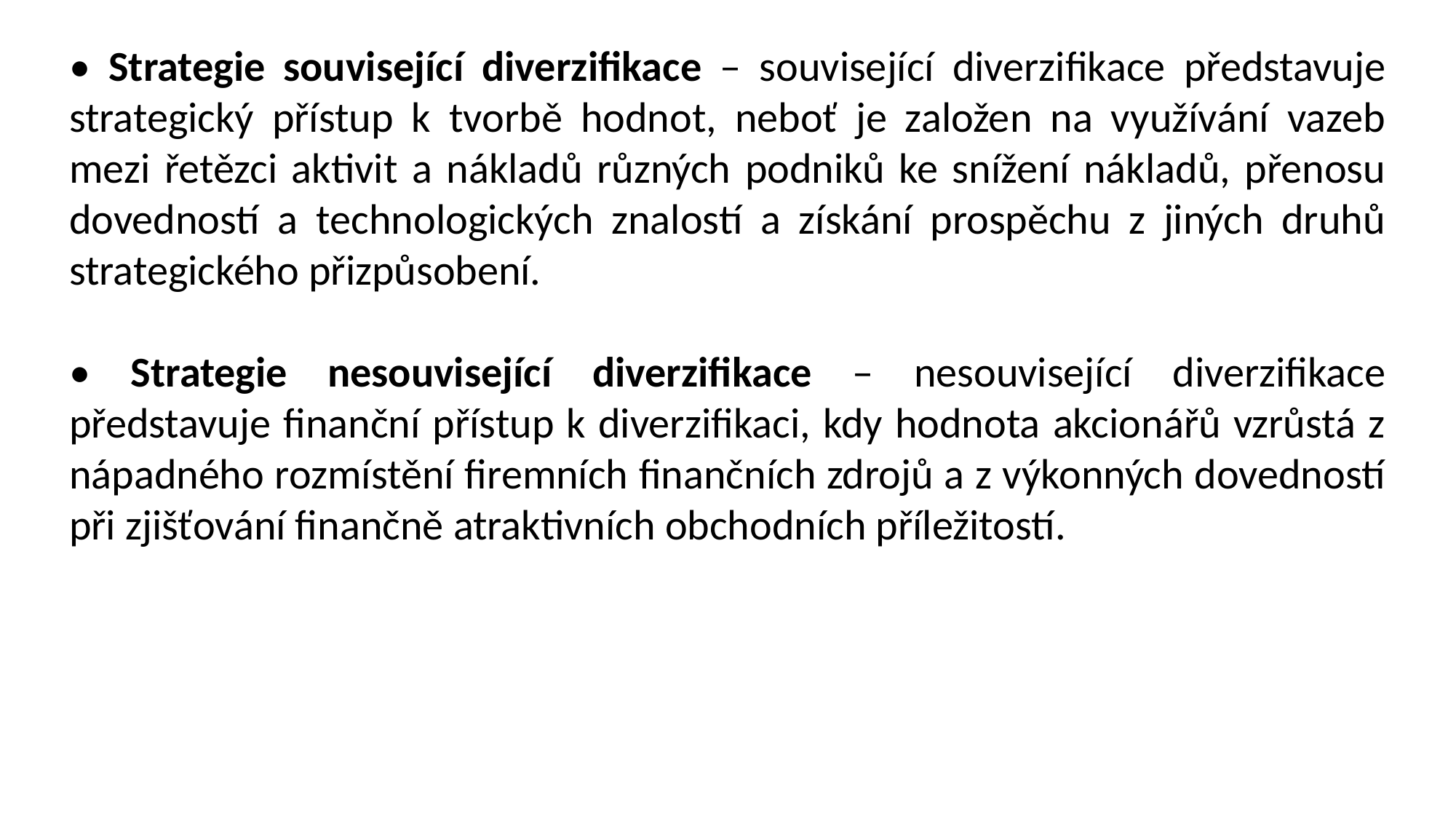

• Strategie související diverzifikace – související diverzifikace představuje strategický přístup k tvorbě hodnot, neboť je založen na využívání vazeb mezi řetězci aktivit a nákladů různých podniků ke snížení nákladů, přenosu dovedností a technologických znalostí a získání prospěchu z jiných druhů strategického přizpůsobení.

• Strategie nesouvisející diverzifikace – nesouvisející diverzifikace představuje finanční přístup k diverzifikaci, kdy hodnota akcionářů vzrůstá z nápadného rozmístění firemních finančních zdrojů a z výkonných dovedností při zjišťování finančně atraktivních obchodních příležitostí.